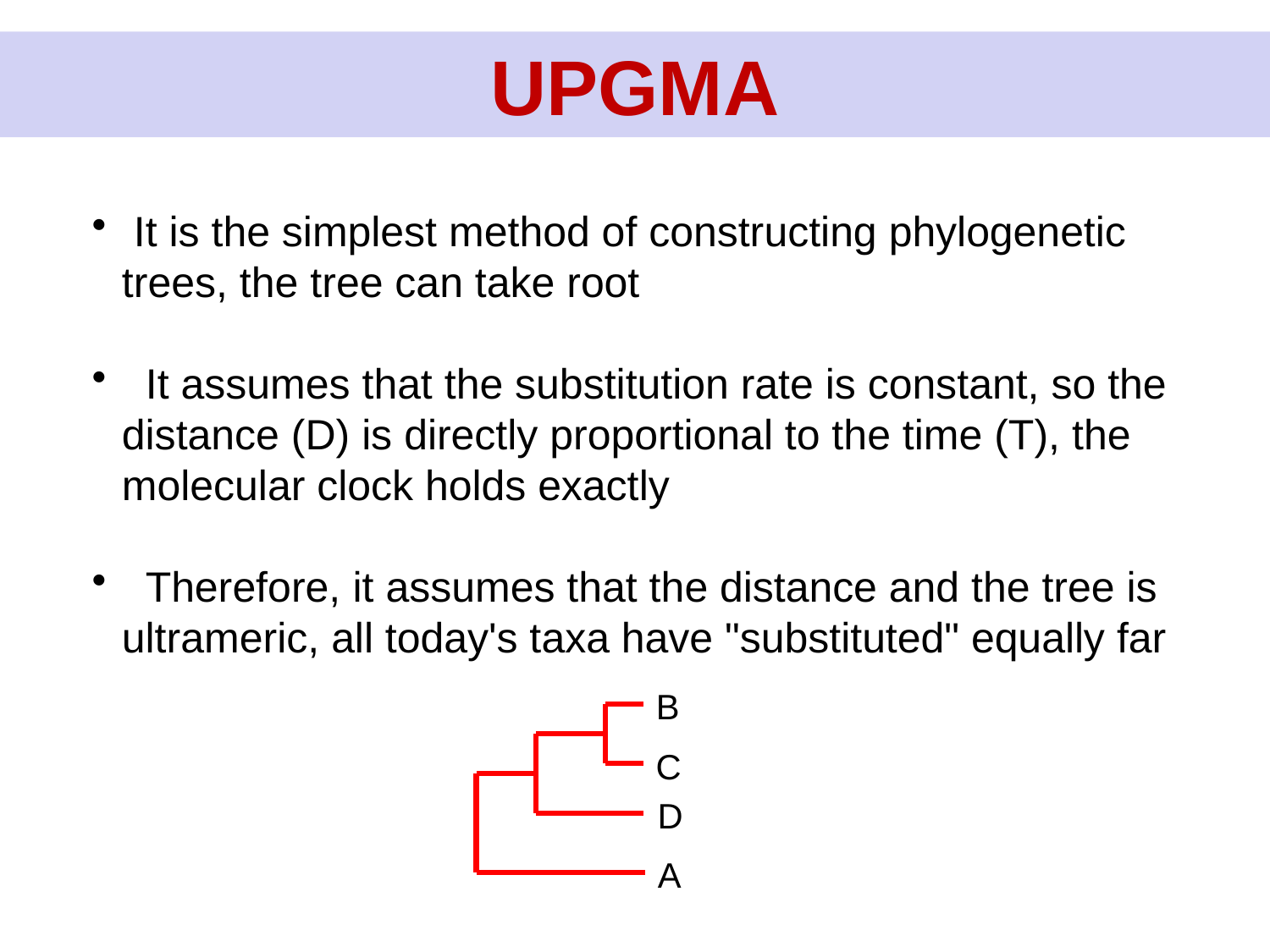

UPGMA
 It is the simplest method of constructing phylogenetic trees, the tree can take root

  It assumes that the substitution rate is constant, so the distance (D) is directly proportional to the time (T), the molecular clock holds exactly

  Therefore, it assumes that the distance and the tree is ultrameric, all today's taxa have "substituted" equally far
B
C
D
A